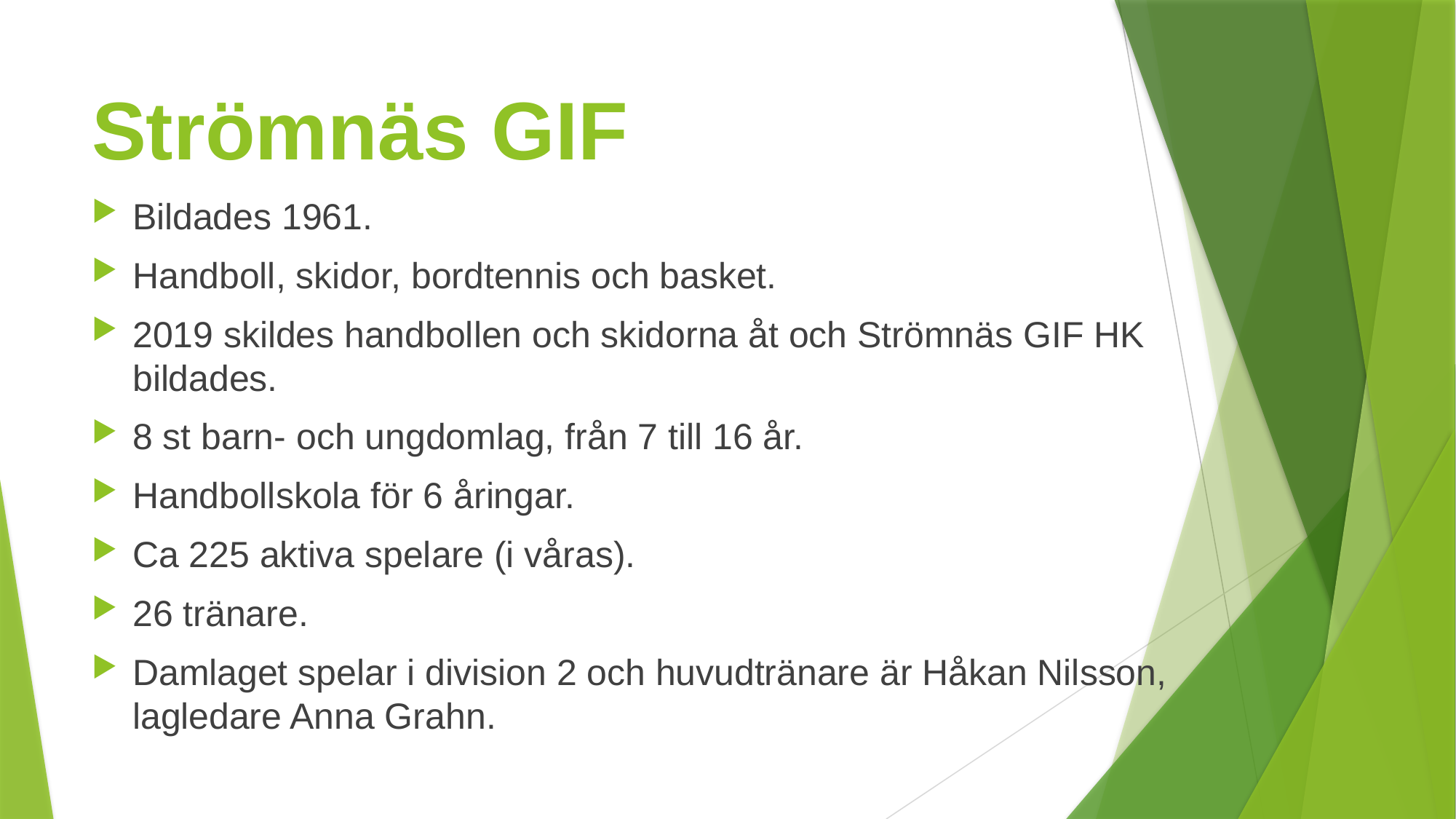

# Strömnäs GIF
Bildades 1961.
Handboll, skidor, bordtennis och basket.
2019 skildes handbollen och skidorna åt och Strömnäs GIF HK bildades.
8 st barn- och ungdomlag, från 7 till 16 år.
Handbollskola för 6 åringar.
Ca 225 aktiva spelare (i våras).
26 tränare.
Damlaget spelar i division 2 och huvudtränare är Håkan Nilsson, lagledare Anna Grahn.